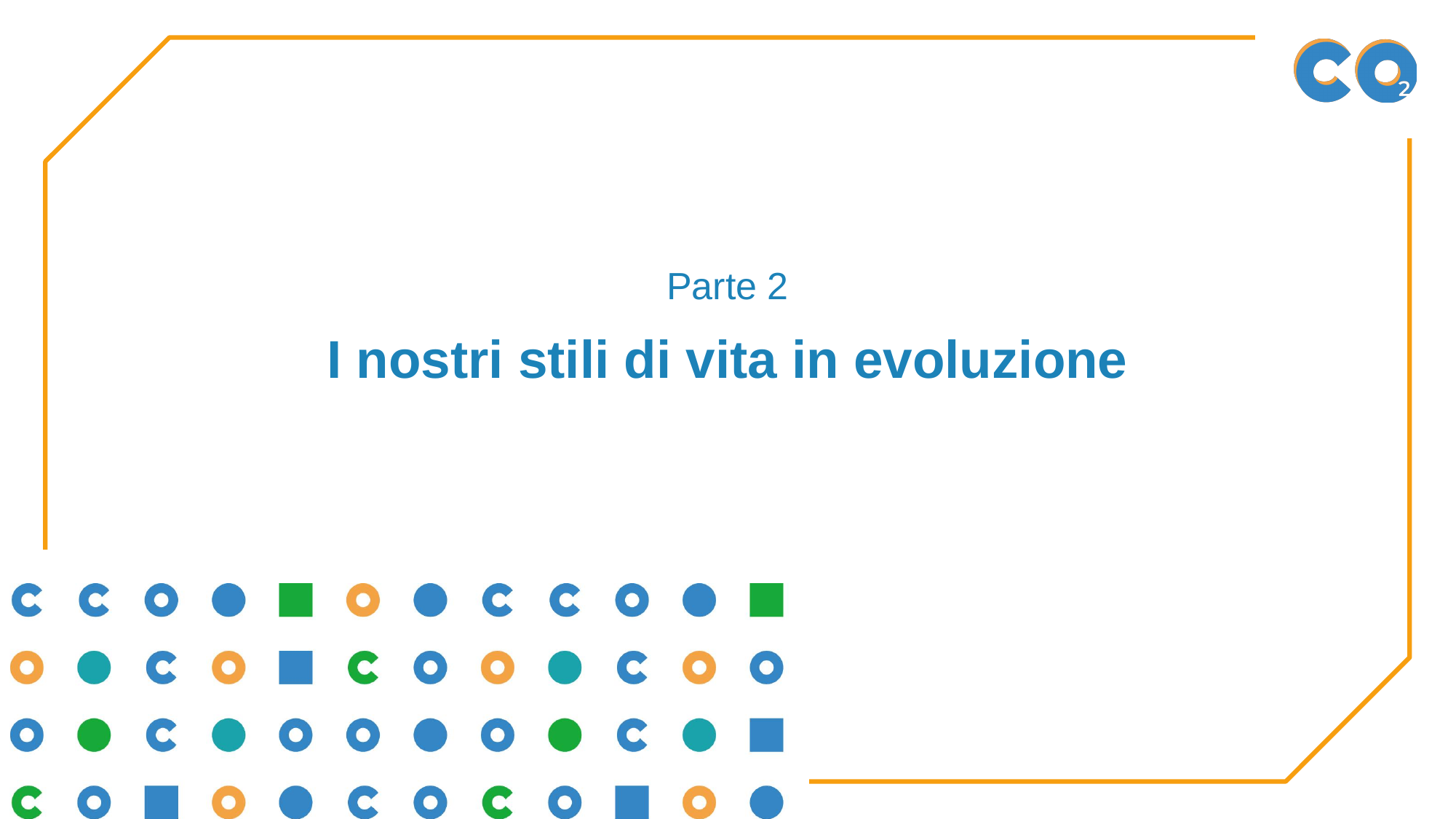

Parte 2
# I nostri stili di vita in evoluzione